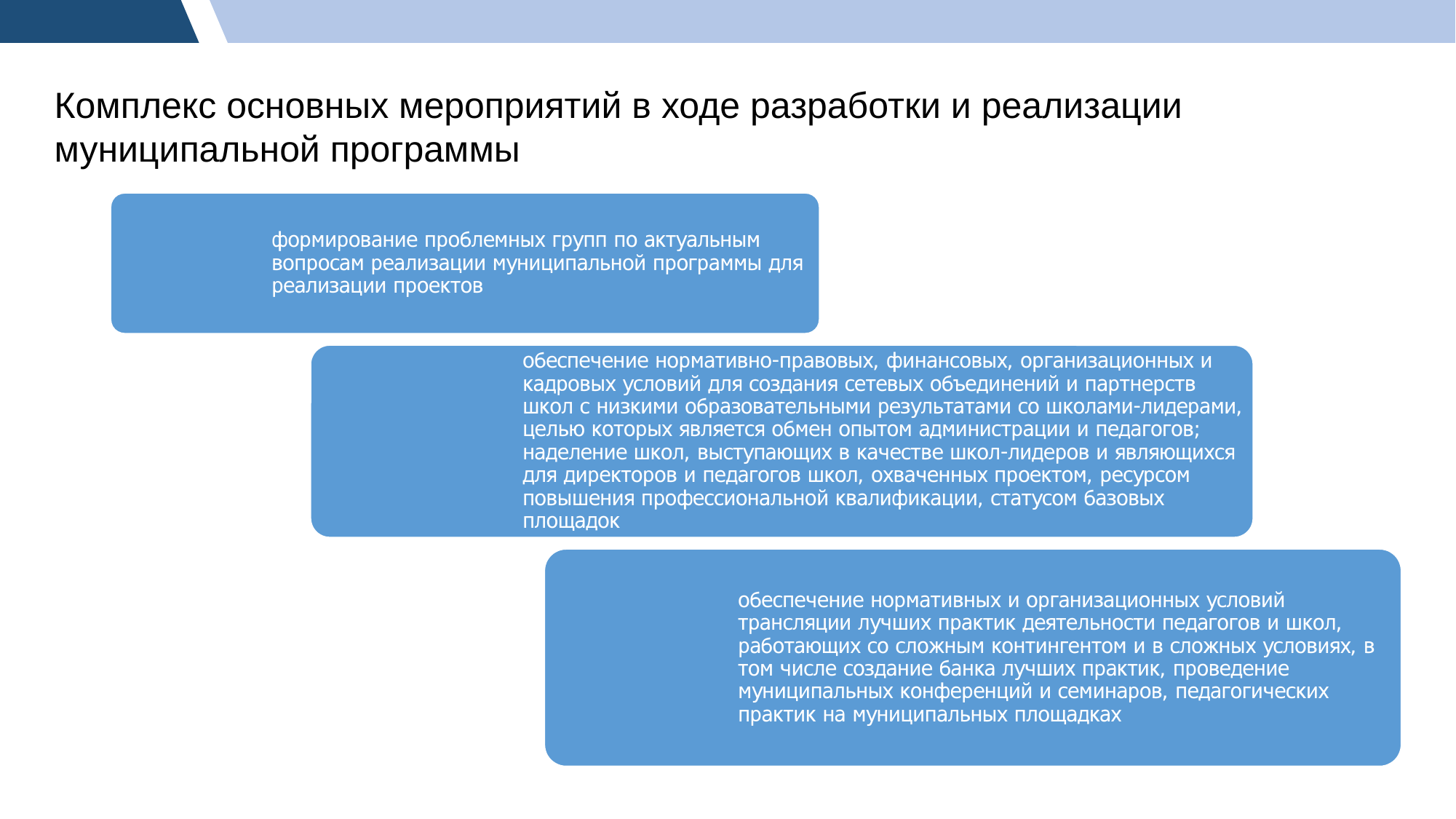

Комплекс основных мероприятий в ходе разработки и реализации муниципальной программы

формирование проблемных групп по актуальным вопросам реализации муниципальной программы для реализации проектов

обеспечение нормативно-правовых, финансовых, организационных и кадровых условий для создания сетевых объединений и партнерств школ с низкими образовательными результатами со школами-лидерами, целью которых является обмен опытом администрации и педагогов; наделение школ, выступающих в качестве школ-лидеров и являющихся для директоров и педагогов школ, охваченных проектом, ресурсом повышения профессиональной квалификации, статусом базовых площадок

обеспечение нормативных и организационных условий трансляции лучших практик деятельности педагогов и школ, работающих со сложным контингентом и в сложных условиях, в том числе создание банка лучших практик, проведение муниципальных конференций и семинаров, педагогических практик на муниципальных площадках